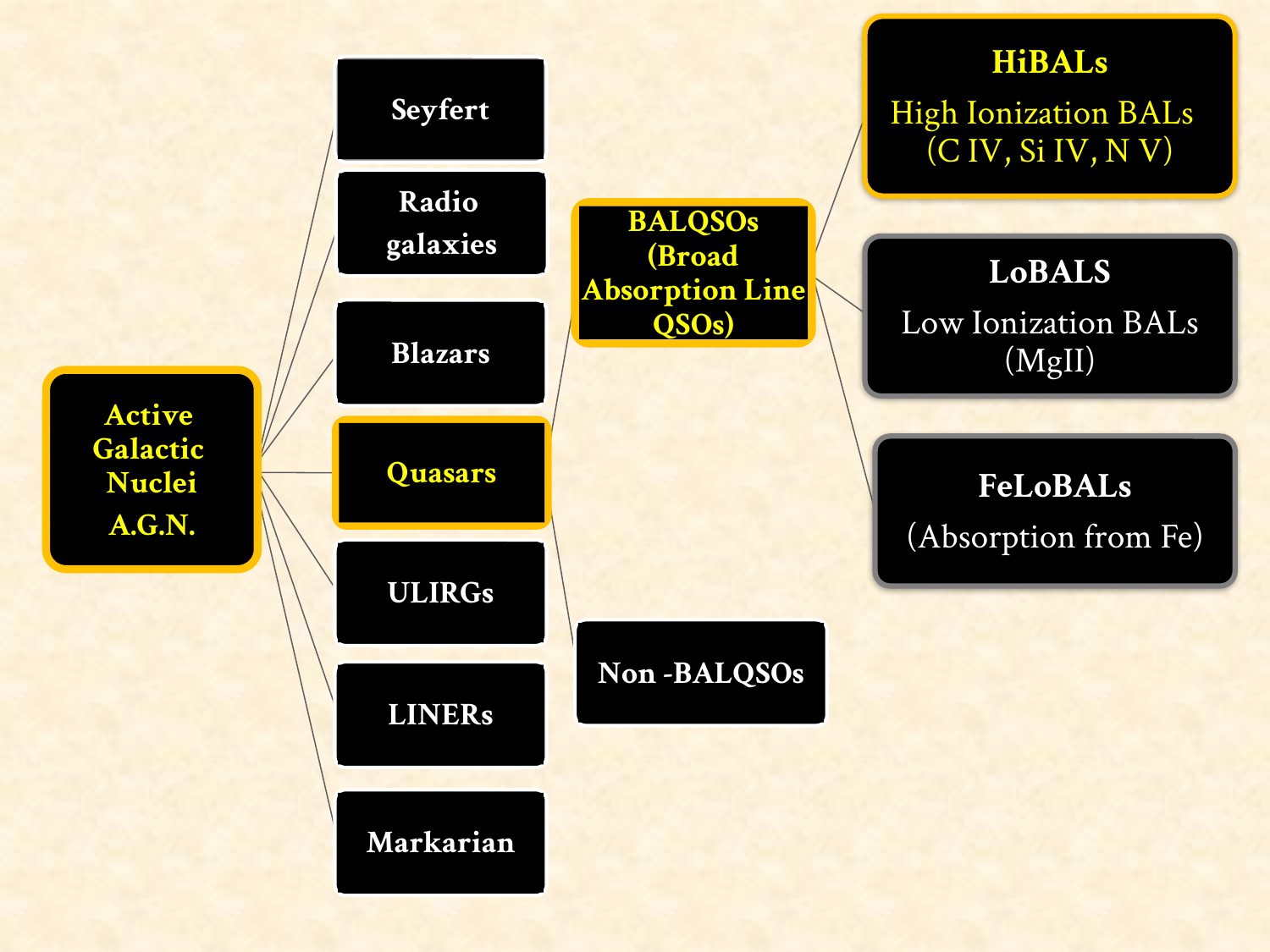

HiBALs
High Ionization BALs   (C IV, Si IV, N V)

Seyfert

Radio
galaxies

BALQSOs
(Broad Absorption Line QSOs)

LoBALS
Low Ionization BALs (MgII)

Blazars

Active  Galactic  Nuclei
A.G.N.

Quasars

FeLoBALs
(Absorption from Fe)

ULIRGs

Non -BALQSOs

LINERs

Markarian